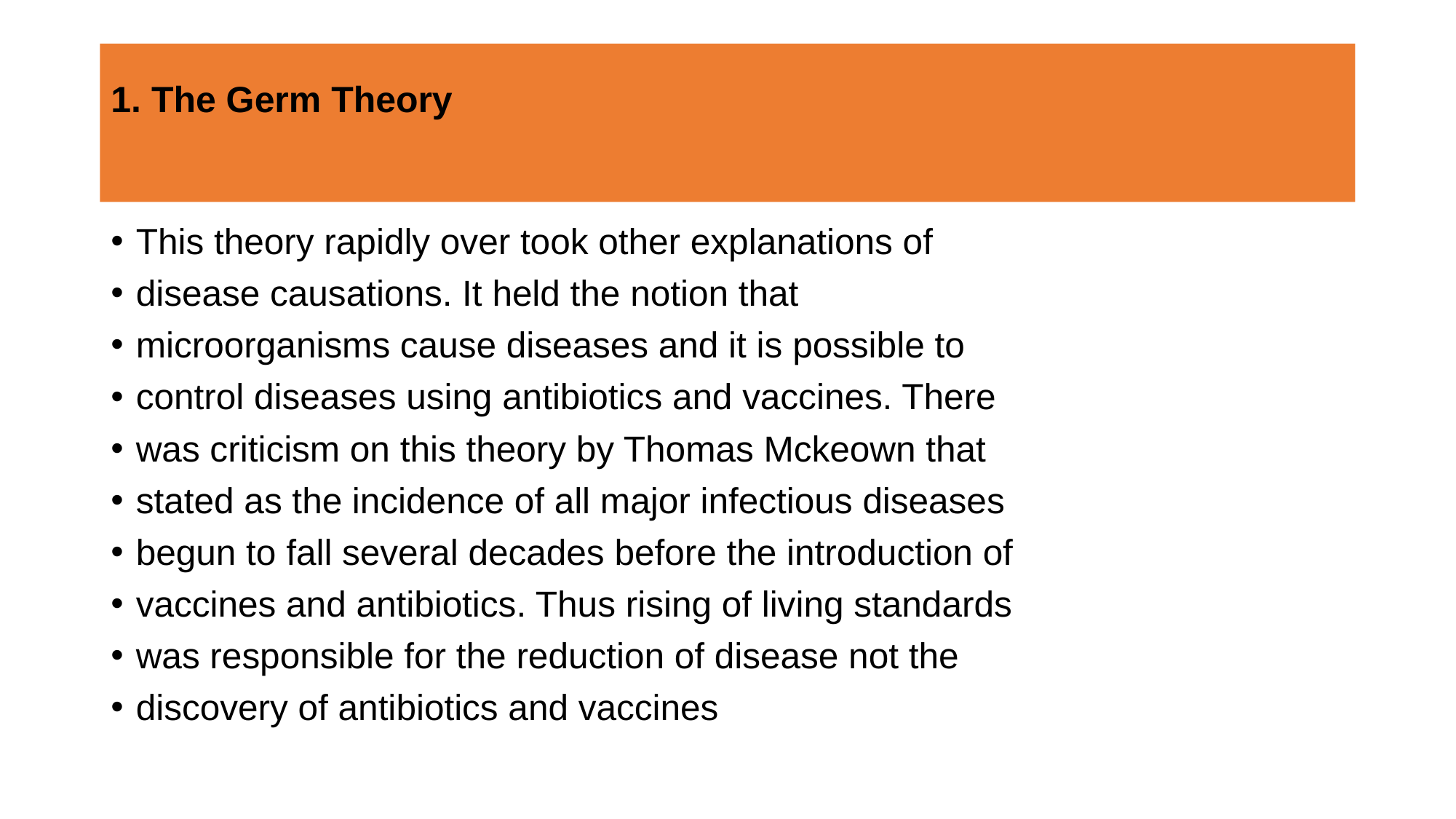

# 1. The Germ Theory
This theory rapidly over took other explanations of
disease causations. It held the notion that
microorganisms cause diseases and it is possible to
control diseases using antibiotics and vaccines. There
was criticism on this theory by Thomas Mckeown that
stated as the incidence of all major infectious diseases
begun to fall several decades before the introduction of
vaccines and antibiotics. Thus rising of living standards
was responsible for the reduction of disease not the
discovery of antibiotics and vaccines